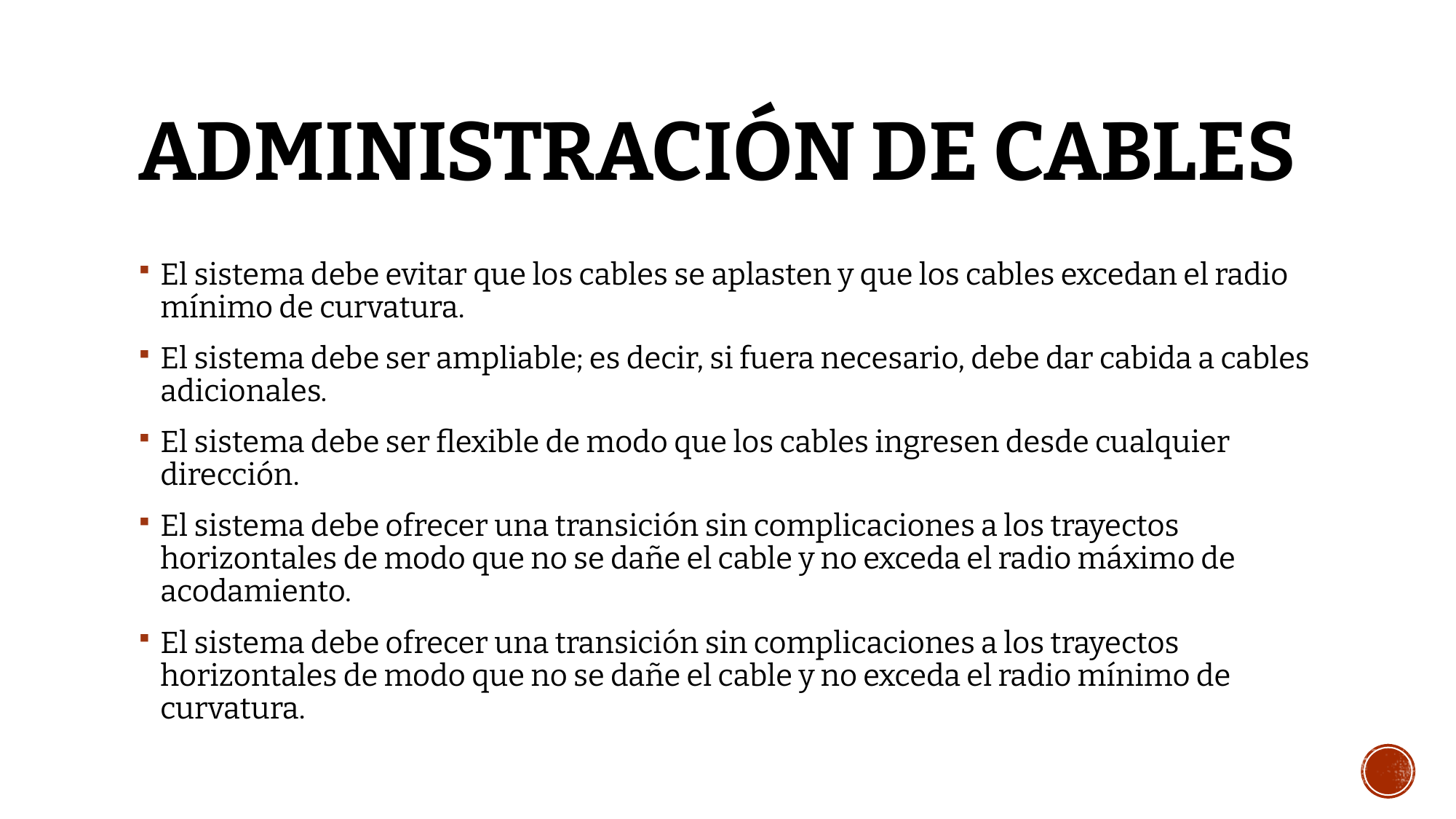

# Administración de cables
El sistema debe evitar que los cables se aplasten y que los cables excedan el radio mínimo de curvatura.
El sistema debe ser ampliable; es decir, si fuera necesario, debe dar cabida a cables adicionales.
El sistema debe ser flexible de modo que los cables ingresen desde cualquier dirección.
El sistema debe ofrecer una transición sin complicaciones a los trayectos horizontales de modo que no se dañe el cable y no exceda el radio máximo de acodamiento.
El sistema debe ofrecer una transición sin complicaciones a los trayectos horizontales de modo que no se dañe el cable y no exceda el radio mínimo de curvatura.